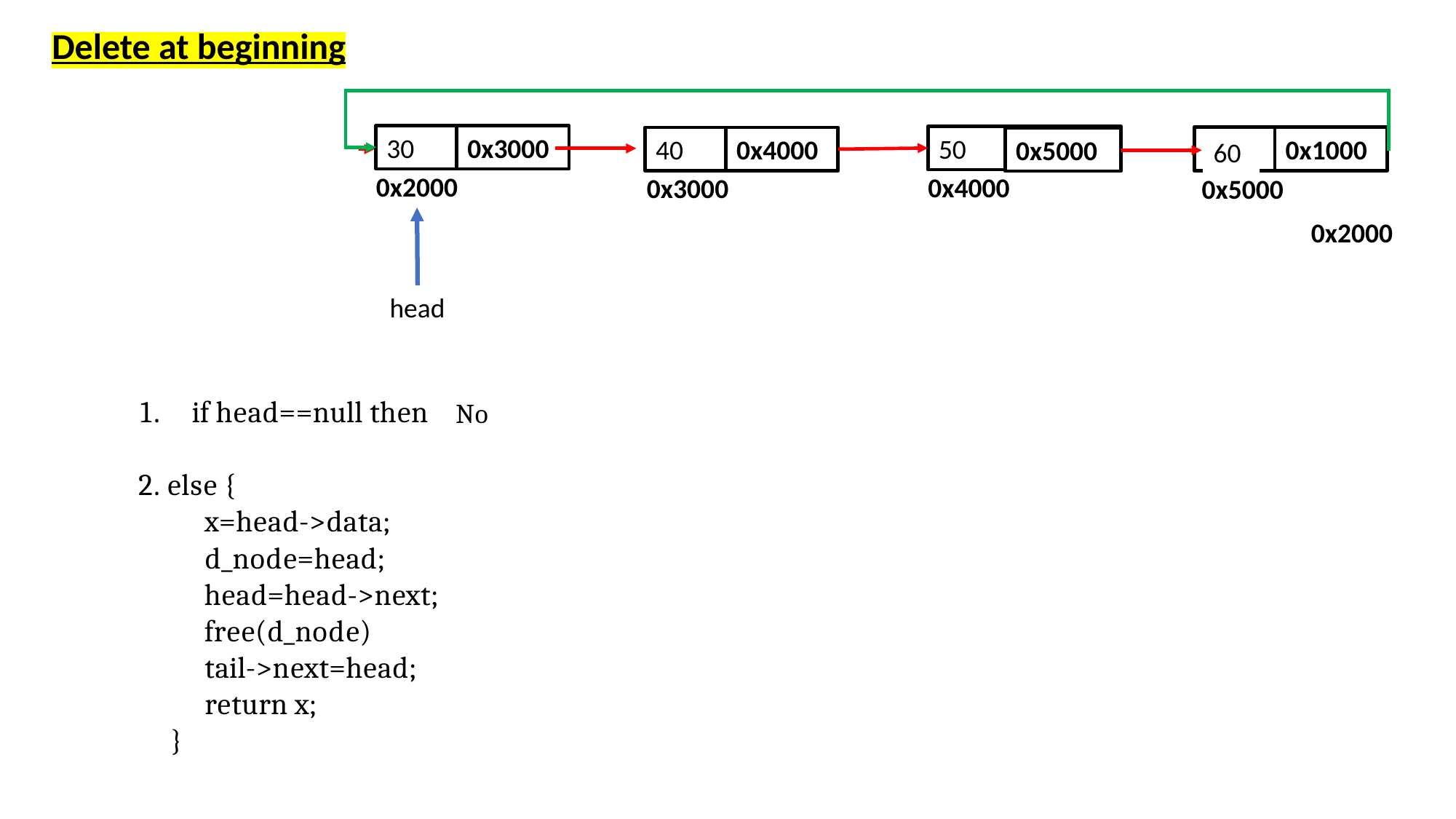

Delete at beginning

0x2000
20
0x3000
30
null
50
0x1000
g.v
0x4000
40
0x5000
60
0x1000
0x2000
0x4000
0x3000
0x5000

0x2000
head
d_node
head
if head==null then
                     return -1
2. else {
          x=head->data;
          d_node=head;
          head=head->next;
          free(d_node)
          tail->next=head;
          return x;
     }
No